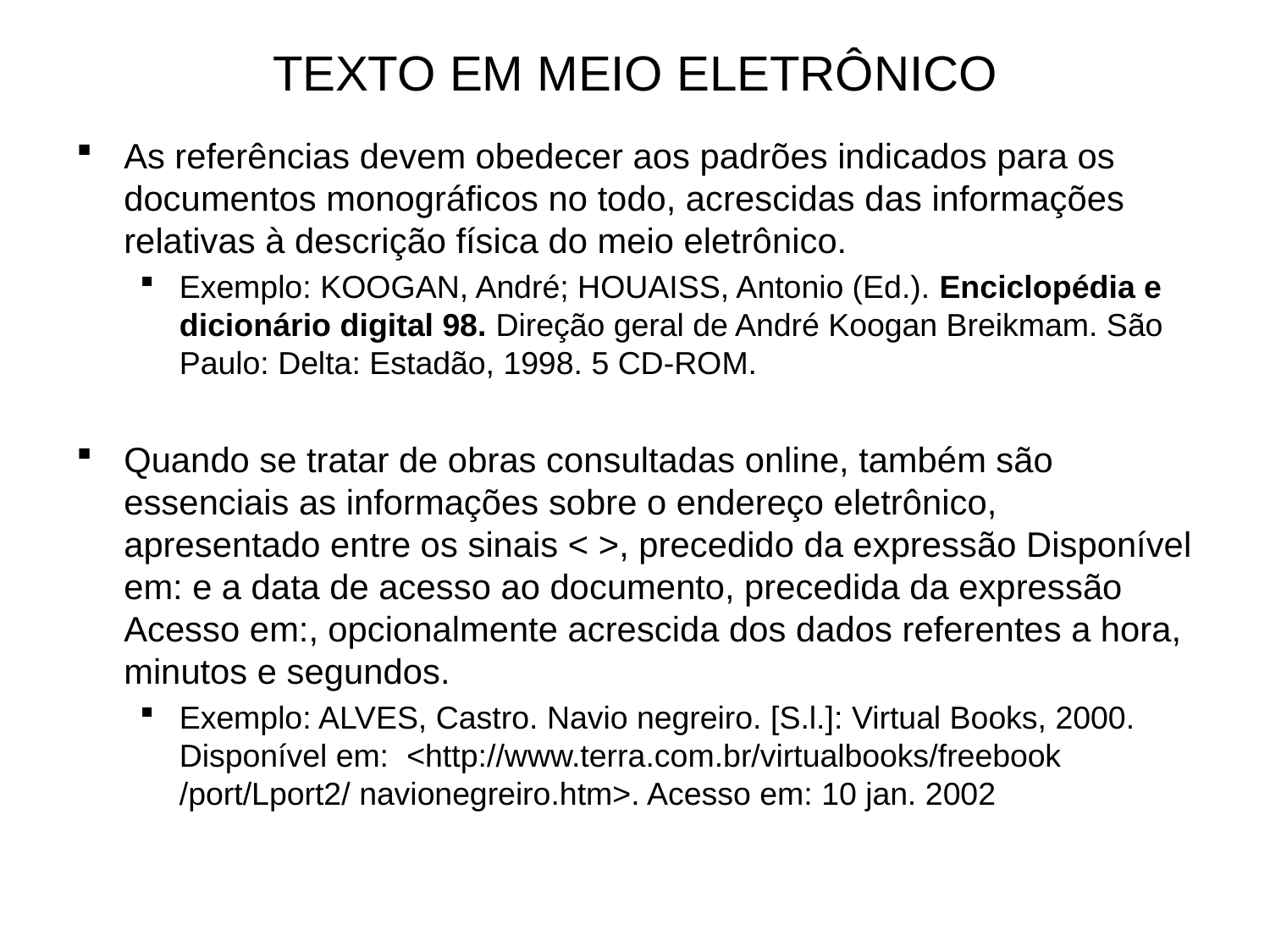

# TEXTO EM MEIO ELETRÔNICO
As referências devem obedecer aos padrões indicados para os documentos monográficos no todo, acrescidas das informações relativas à descrição física do meio eletrônico.
Exemplo: KOOGAN, André; HOUAISS, Antonio (Ed.). Enciclopédia e dicionário digital 98. Direção geral de André Koogan Breikmam. São Paulo: Delta: Estadão, 1998. 5 CD-ROM.

Quando se tratar de obras consultadas online, também são essenciais as informações sobre o endereço eletrônico, apresentado entre os sinais < >, precedido da expressão Disponível em: e a data de acesso ao documento, precedida da expressão Acesso em:, opcionalmente acrescida dos dados referentes a hora, minutos e segundos.
Exemplo: ALVES, Castro. Navio negreiro. [S.l.]: Virtual Books, 2000. Disponível em:  <http://www.terra.com.br/virtualbooks/freebook /port/Lport2/ navionegreiro.htm>. Acesso em: 10 jan. 2002